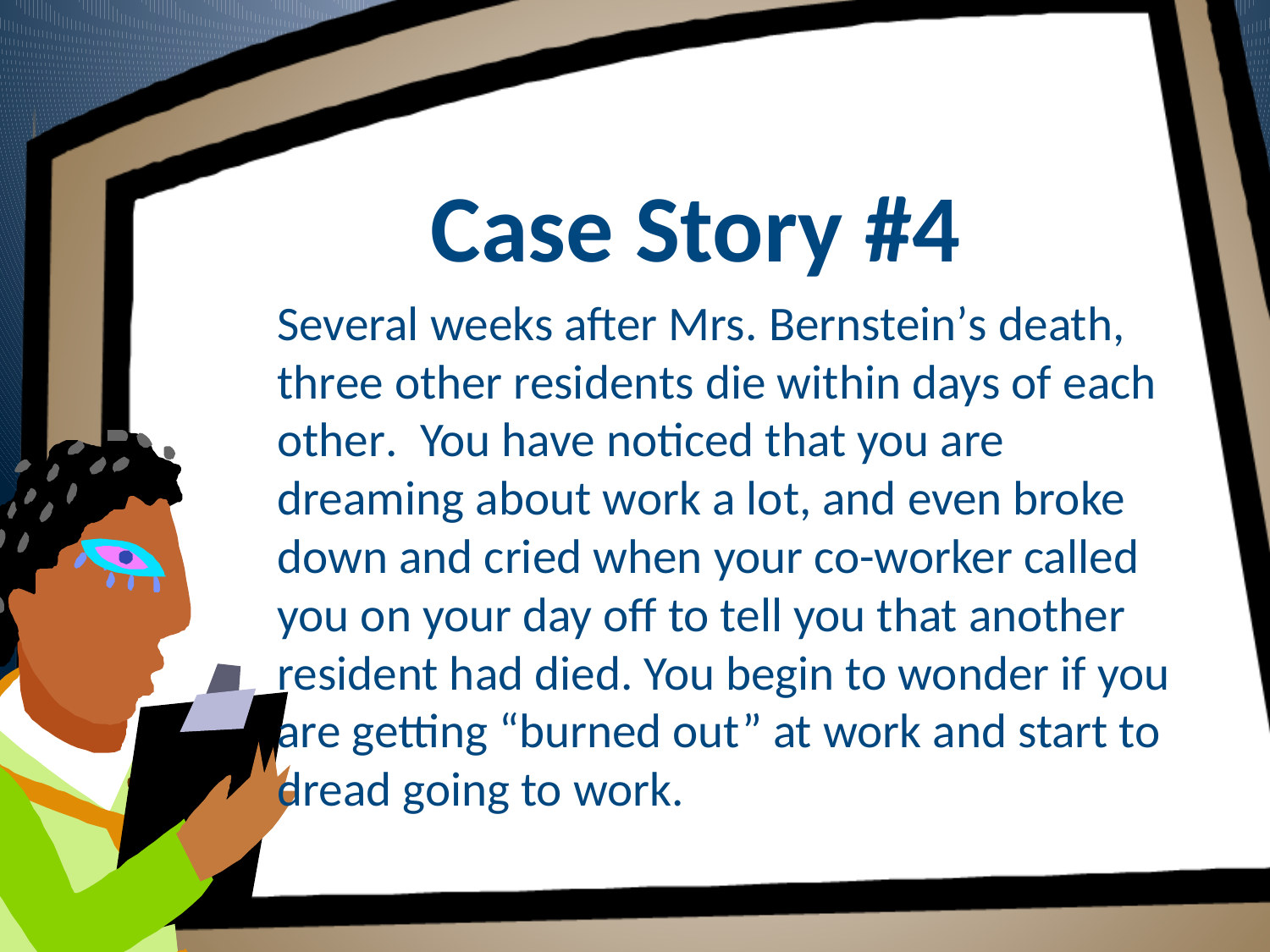

# Case Story #4
Several weeks after Mrs. Bernstein’s death, three other residents die within days of each other.  You have noticed that you are dreaming about work a lot, and even broke down and cried when your co-worker called you on your day off to tell you that another resident had died. You begin to wonder if you are getting “burned out” at work and start to dread going to work.